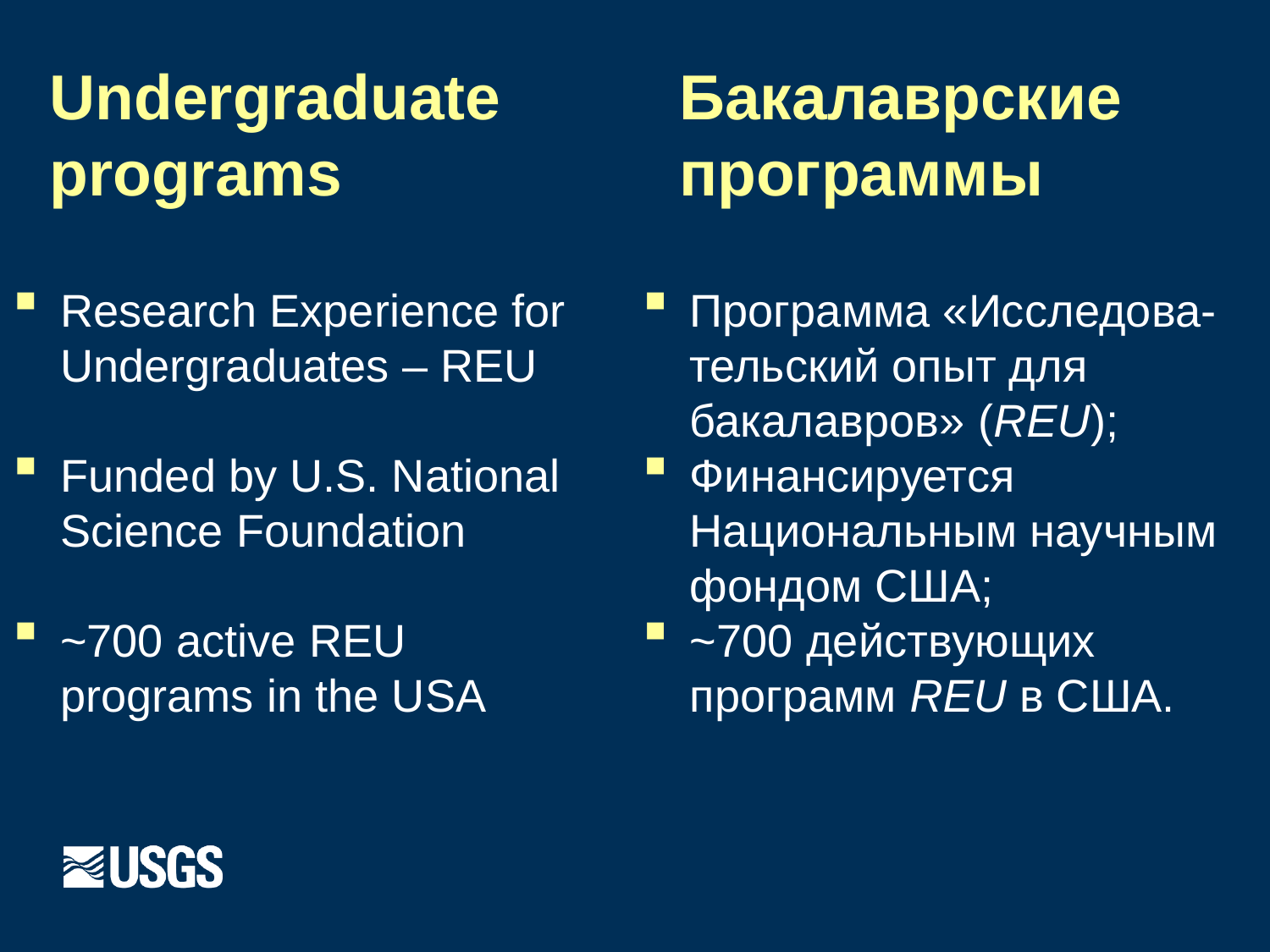

# Undergraduate programs
Бакалаврские программы
Research Experience for Undergraduates – REU

Funded by U.S. National Science Foundation

~700 active REU programs in the USA

Программа «Исследова-тельский опыт для бакалавров» (REU);
Финансируется Национальным научным фондом США;
~700 действующих программ REU в США.